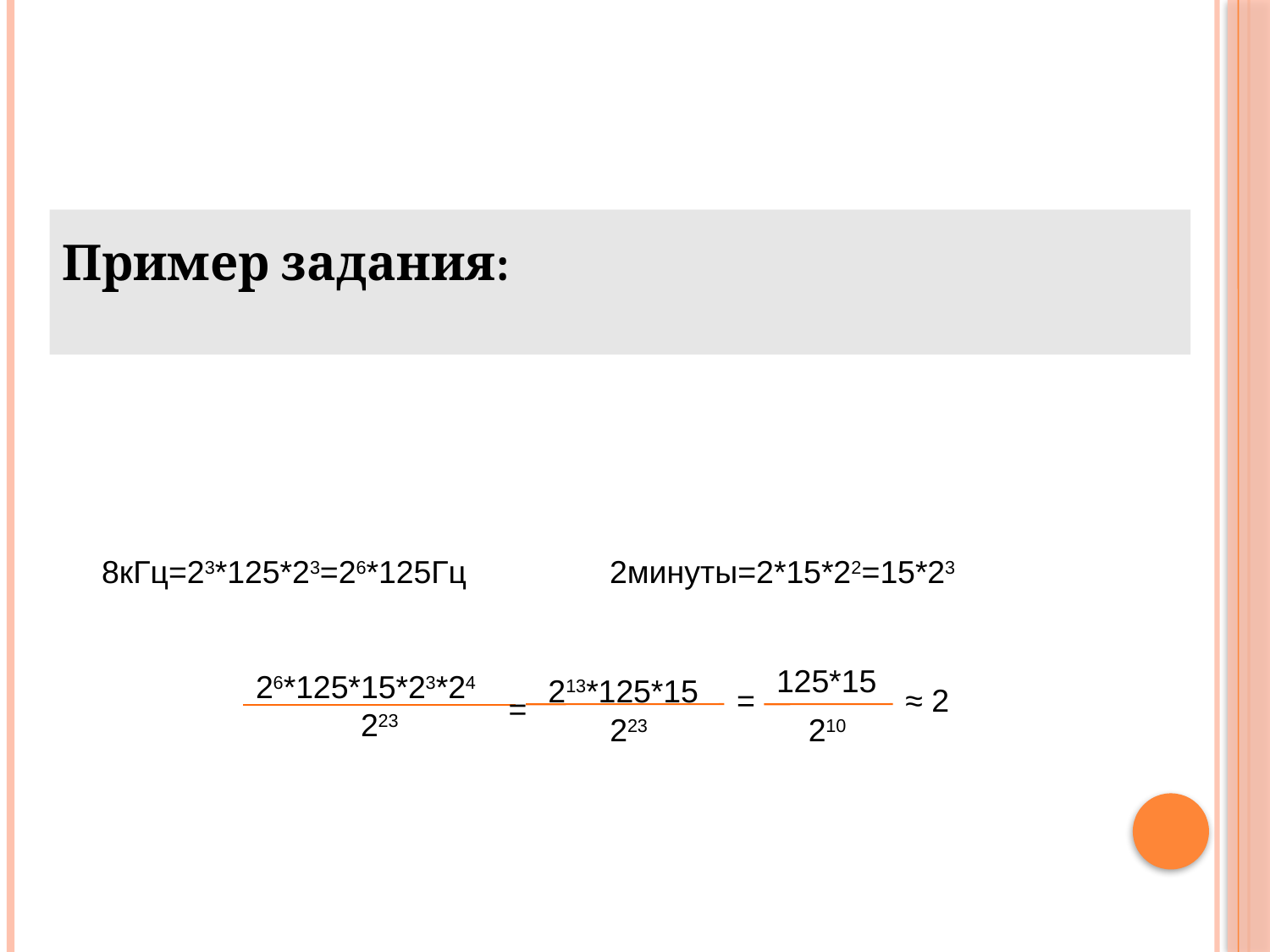

Пример задания:

8кГц=23*125*23=26*125Гц		2минуты=2*15*22=15*23
125*15
26*125*15*23*24
223
213*125*15
=
≈ 2
=
223
210